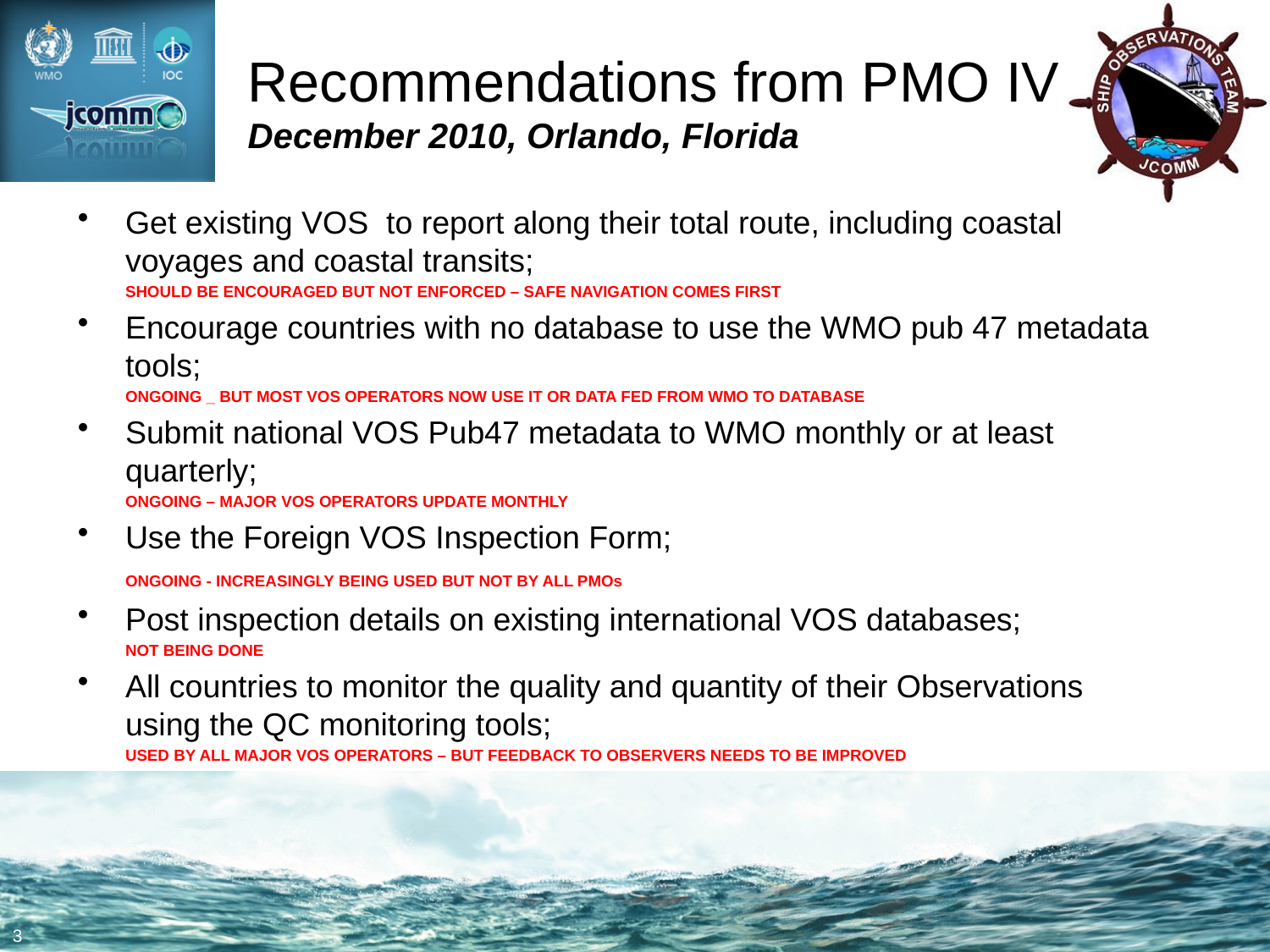

# Recommendations from PMO IV December 2010, Orlando, Florida
Get existing VOS  to report along their total route, including coastal voyages and coastal transits;
	SHOULD BE ENCOURAGED BUT NOT ENFORCED – SAFE NAVIGATION COMES FIRST
Encourage countries with no database to use the WMO pub 47 metadata tools;
	ONGOING _ BUT MOST VOS OPERATORS NOW USE IT OR DATA FED FROM WMO TO DATABASE
Submit national VOS Pub47 metadata to WMO monthly or at least quarterly;
	ONGOING – MAJOR VOS OPERATORS UPDATE MONTHLY
Use the Foreign VOS Inspection Form;
	ONGOING - INCREASINGLY BEING USED BUT NOT BY ALL PMOs
Post inspection details on existing international VOS databases;
	NOT BEING DONE
All countries to monitor the quality and quantity of their Observations using the QC monitoring tools;
	USED BY ALL MAJOR VOS OPERATORS – BUT FEEDBACK TO OBSERVERS NEEDS TO BE IMPROVED